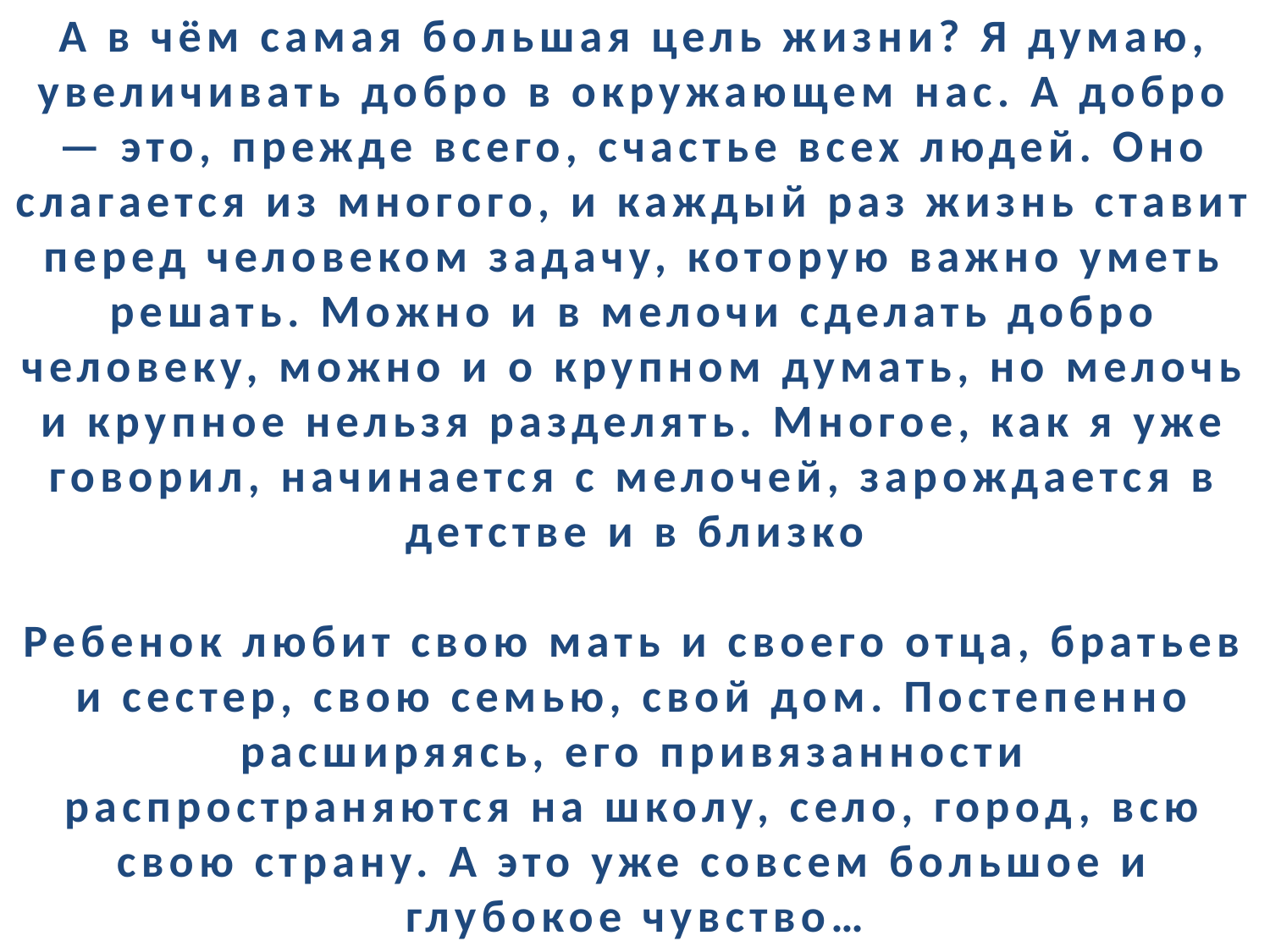

А в чём самая большая цель жизни? Я думаю, увеличивать добро в окружающем нас. А добро — это, прежде всего, счастье всех людей. Оно слагается из многого, и каждый раз жизнь ставит перед человеком задачу, которую важно уметь решать. Можно и в мелочи сделать добро человеку, можно и о крупном думать, но мелочь и крупное нельзя разделять. Многое, как я уже говорил, начинается с мелочей, зарождается в детстве и в близко

Ребенок любит свою мать и своего отца, братьев и сестер, свою семью, свой дом. Постепенно расширяясь, его привязанности распространяются на школу, село, город, всю свою страну. А это уже совсем большое и глубокое чувство…